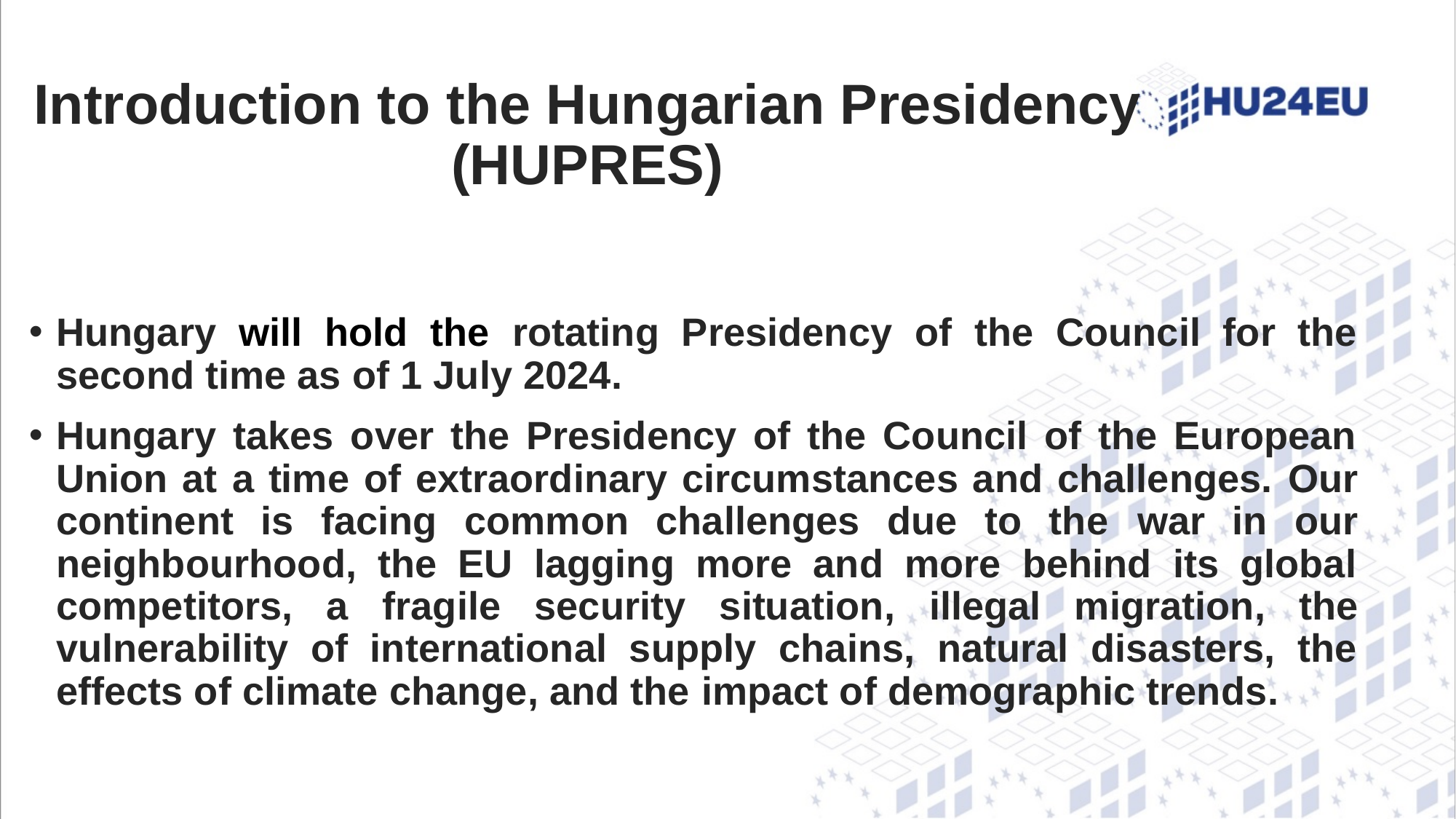

# Introduction to the Hungarian Presidency (HUPRES)
Hungary will hold the rotating Presidency of the Council for the second time as of 1 July 2024.
Hungary takes over the Presidency of the Council of the European Union at a time of extraordinary circumstances and challenges. Our continent is facing common challenges due to the war in our neighbourhood, the EU lagging more and more behind its global competitors, a fragile security situation, illegal migration, the vulnerability of international supply chains, natural disasters, the effects of climate change, and the impact of demographic trends.